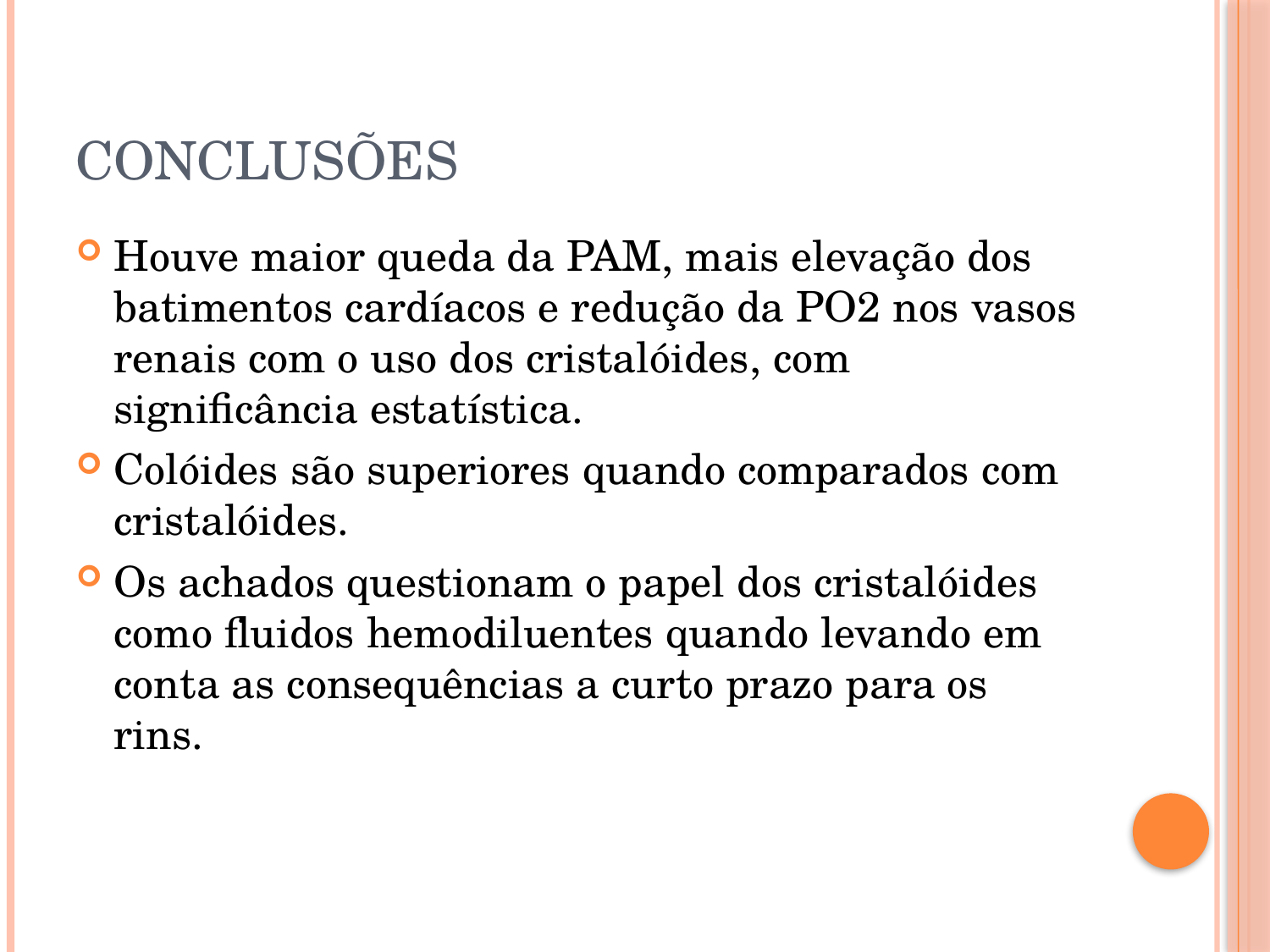

# Conclusões
Houve maior queda da PAM, mais elevação dos batimentos cardíacos e redução da PO2 nos vasos renais com o uso dos cristalóides, com significância estatística.
Colóides são superiores quando comparados com cristalóides.
Os achados questionam o papel dos cristalóides como fluidos hemodiluentes quando levando em conta as consequências a curto prazo para os rins.